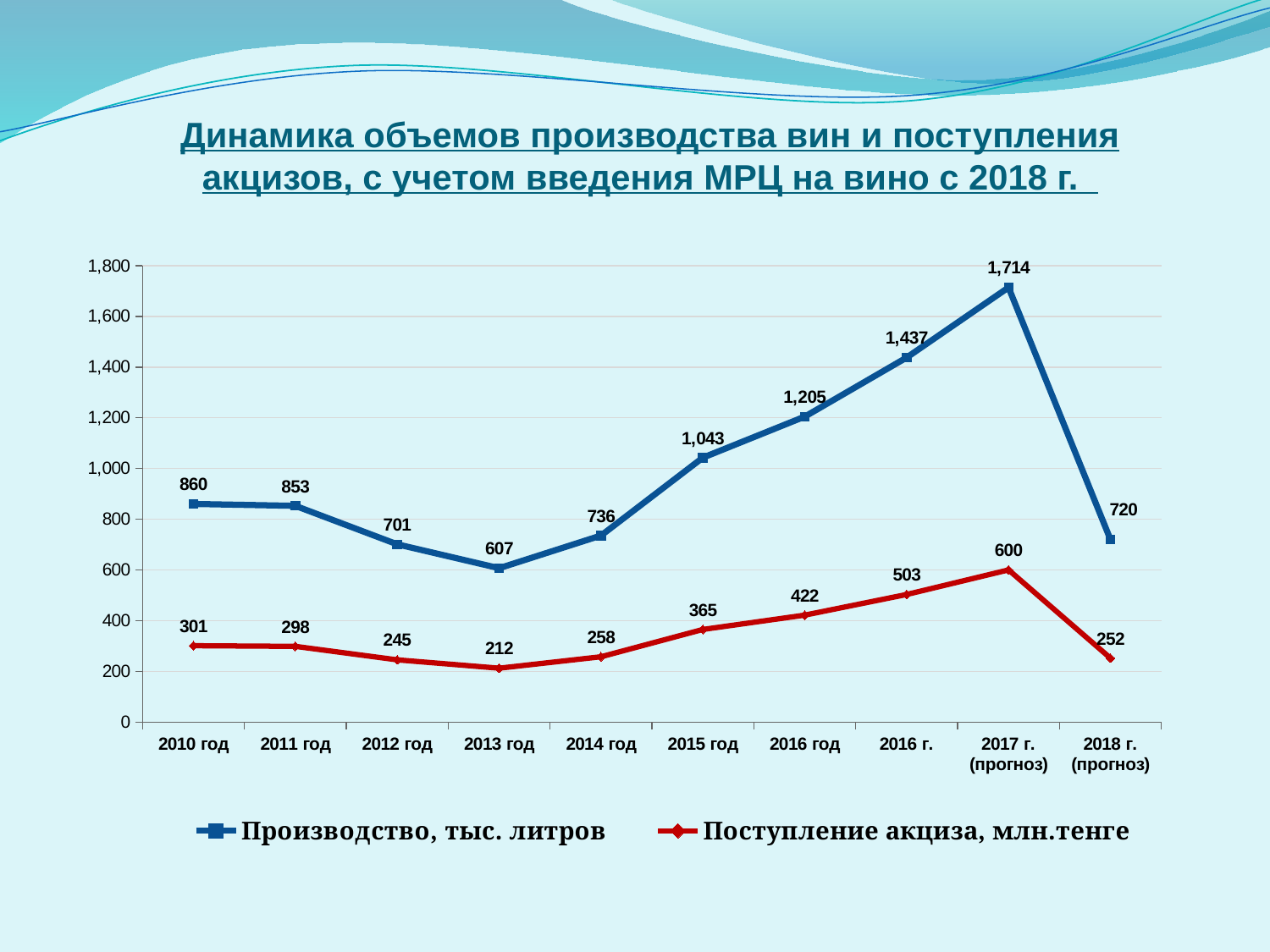

Динамика объемов производства вин и поступления акцизов, с учетом введения МРЦ на вино с 2018 г.

### Chart

| Category | Производство, тыс. литров | Поступление акциза, млн.тенге |
|---|---|---|
| 2010 год | 860.1 | 301.035 |
| 2011 год | 852.8 | 298.48 |
| 2012 год | 700.9 | 245.315 |
| 2013 год | 606.592 | 212.30720000000002 |
| 2014 год | 735.7530000000002 | 257.51355000000007 |
| 2015 год | 1042.64933 | 364.9272655 |
| 2016 год | 1204.517905 | 421.58126675 |
| 2016 г. | 1437.27 | 503.04449999999997 |
| 2017 г. (прогноз) | 1713.864 | 599.8524 |
| 2018 г. (прогноз) | 719.8228799999999 | 251.93800799999997 |